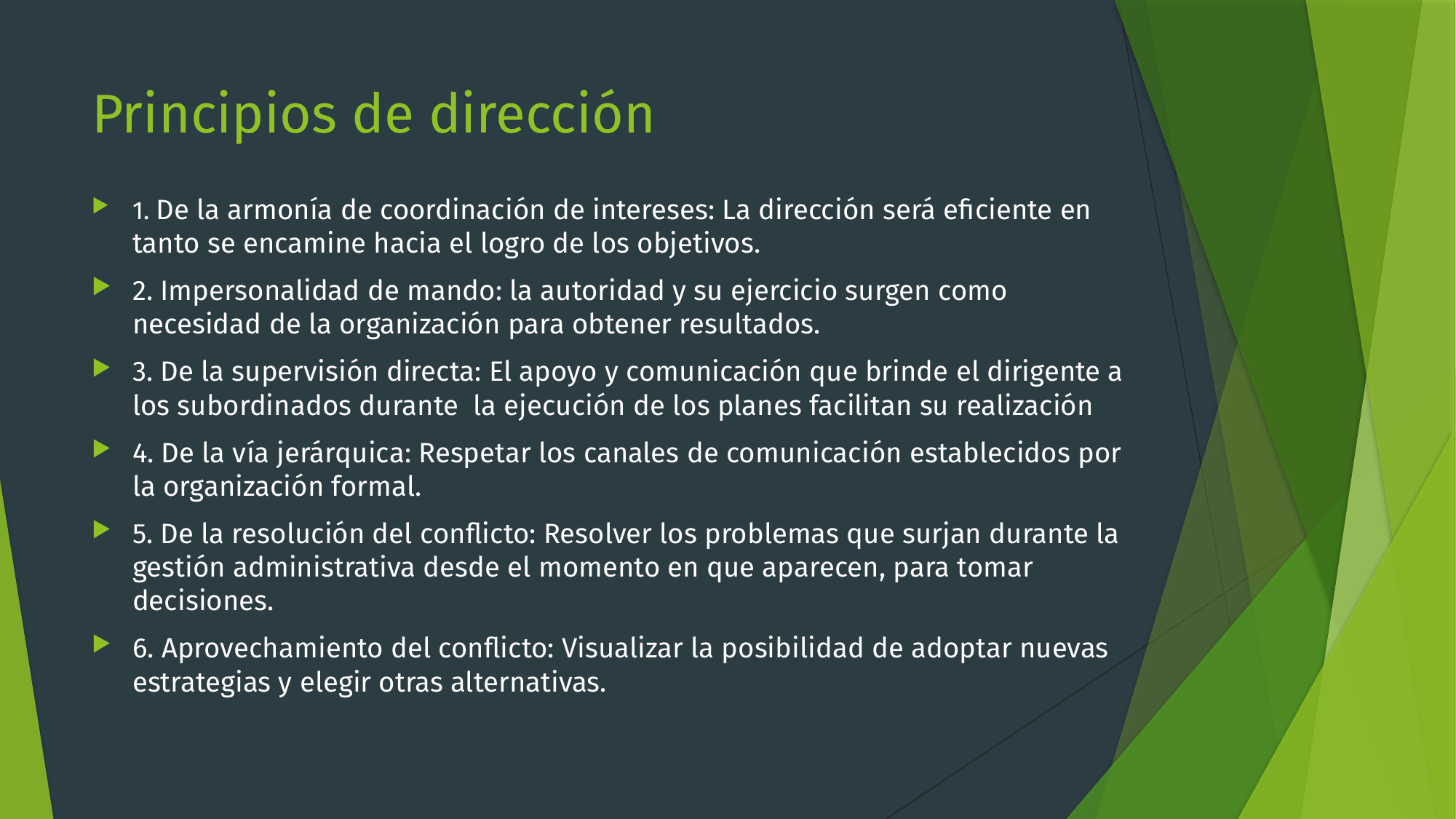

# Principios de dirección
1. De la armonía de coordinación de intereses: La dirección será eficiente en tanto se encamine hacia el logro de los objetivos.
2. Impersonalidad de mando: la autoridad y su ejercicio surgen como necesidad de la organización para obtener resultados.
3. De la supervisión directa: El apoyo y comunicación que brinde el dirigente a  los subordinados durante  la ejecución de los planes facilitan su realización
4. De la vía jerárquica: Respetar los canales de comunicación establecidos por la organización formal.
5. De la resolución del conflicto: Resolver los problemas que surjan durante la gestión administrativa desde el momento en que aparecen, para tomar decisiones.
6. Aprovechamiento del conflicto: Visualizar la posibilidad de adoptar nuevas estrategias y elegir otras alternativas.